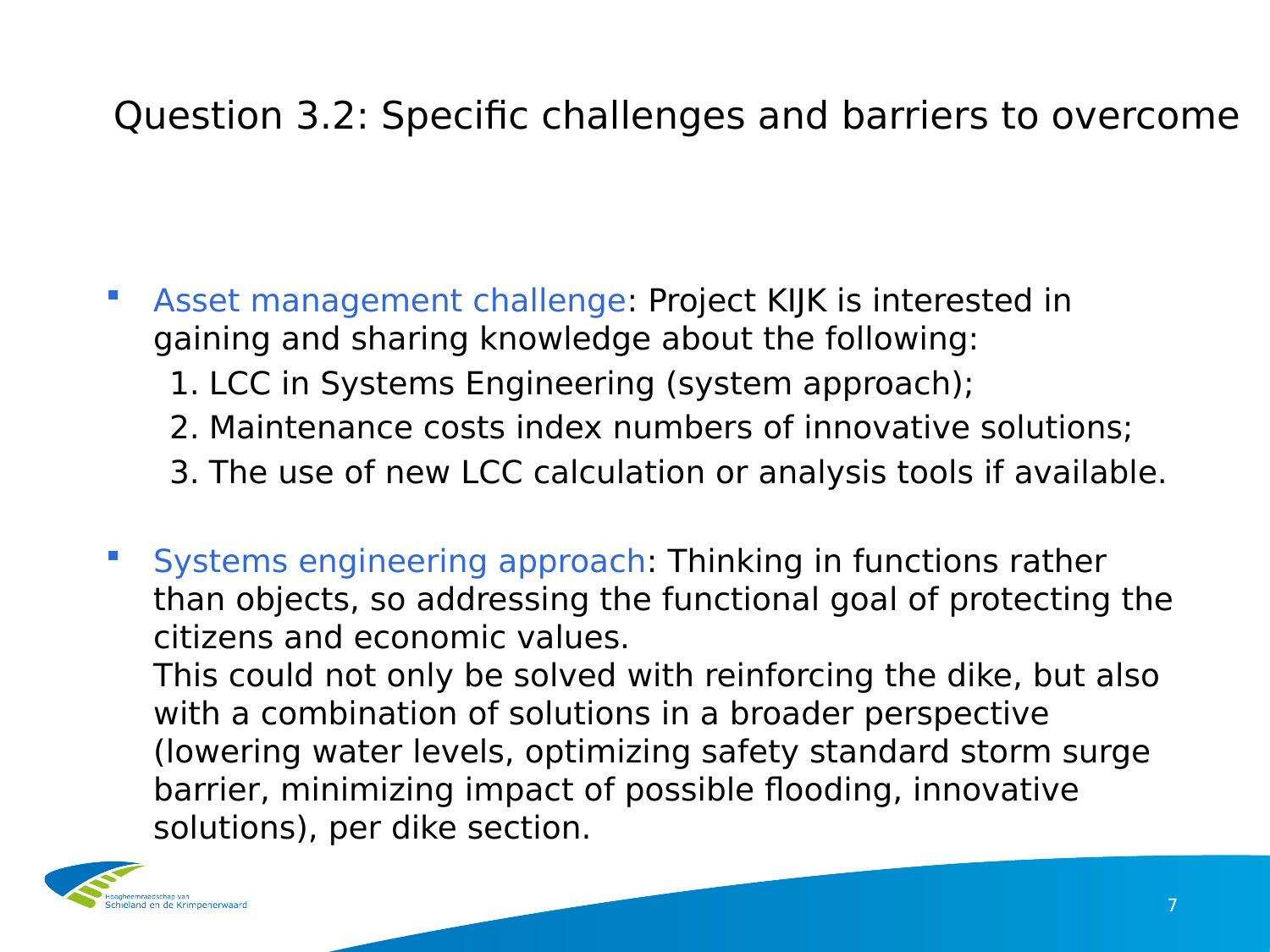

# Question 3.2: Specific challenges and barriers to overcome

Asset management challenge: Project KIJK is interested in gaining and sharing knowledge about the following:
LCC in Systems Engineering (system approach);
Maintenance costs index numbers of innovative solutions;
The use of new LCC calculation or analysis tools if available.

Systems engineering approach: Thinking in functions rather than objects, so addressing the functional goal of protecting the citizens and economic values.
This could not only be solved with reinforcing the dike, but also with a combination of solutions in a broader perspective (lowering water levels, optimizing safety standard storm surge barrier, minimizing impact of possible flooding, innovative solutions), per dike section.

7